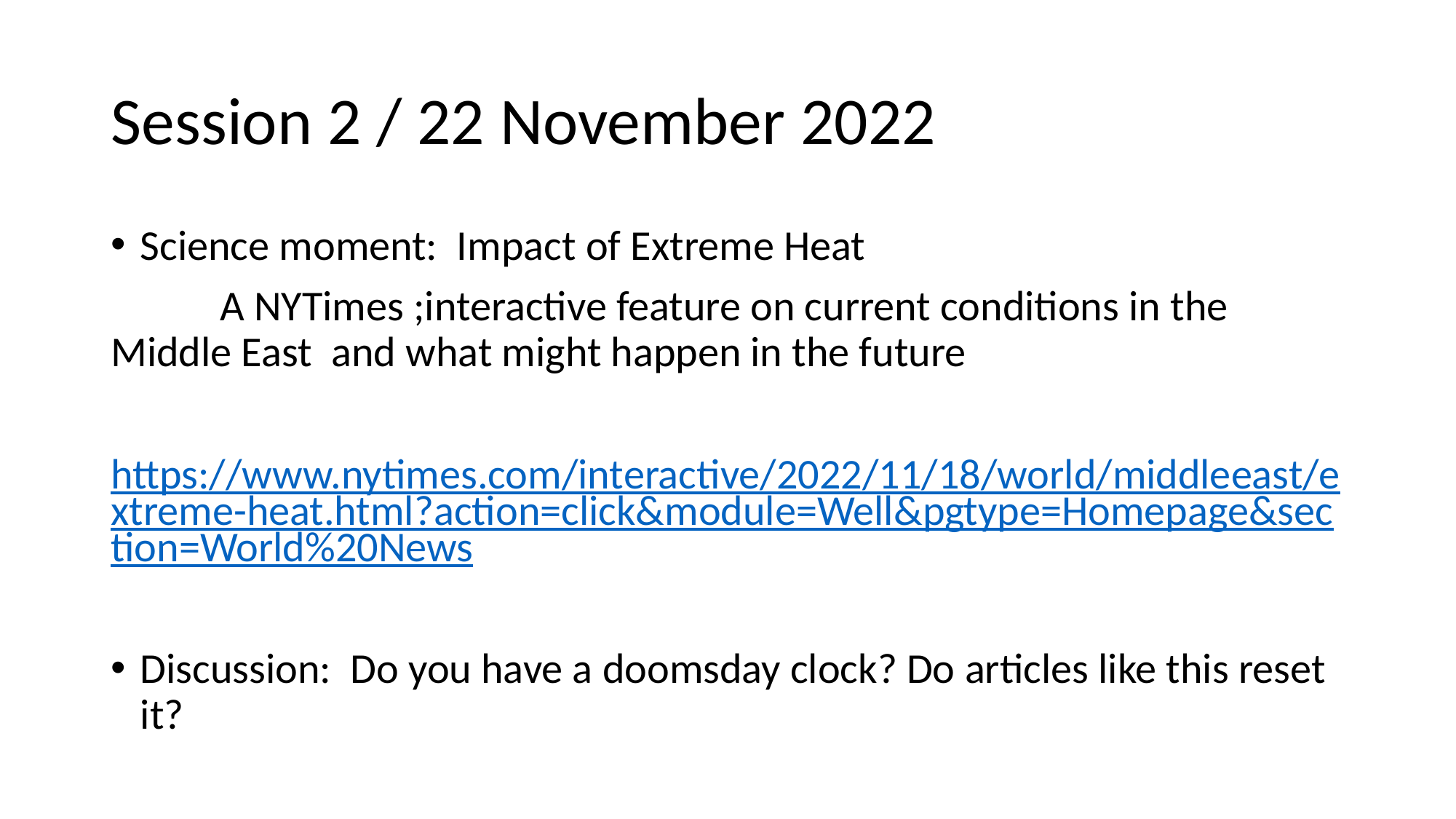

# Session 2 / 22 November 2022
Science moment:  Impact of Extreme Heat
	A NYTimes ;interactive feature on current conditions in the Middle East  and what might happen in the future

https://www.nytimes.com/interactive/2022/11/18/world/middleeast/extreme-heat.html?action=click&module=Well&pgtype=Homepage&section=World%20News

Discussion:  Do you have a doomsday clock? Do articles like this reset it?